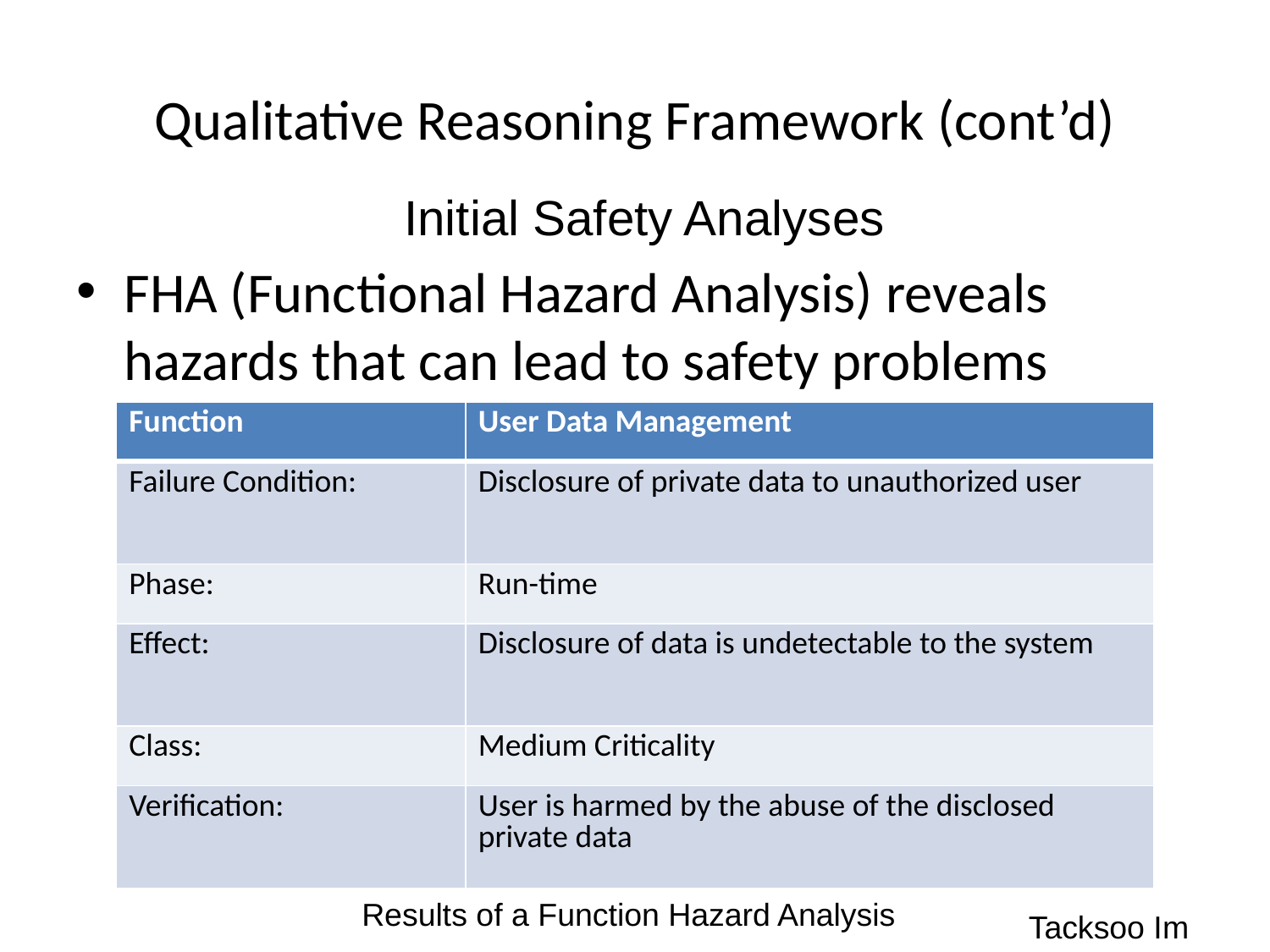

# Qualitative Reasoning Framework (cont’d)
Initial Safety Analyses
FHA (Functional Hazard Analysis) reveals hazards that can lead to safety problems

| Function | User Data Management |
| --- | --- |
| Failure Condition: | Disclosure of private data to unauthorized user |
| Phase: | Run-time |
| Effect: | Disclosure of data is undetectable to the system |
| Class: | Medium Criticality |
| Verification: | User is harmed by the abuse of the disclosed private data |
Results of a Function Hazard Analysis
Tacksoo Im